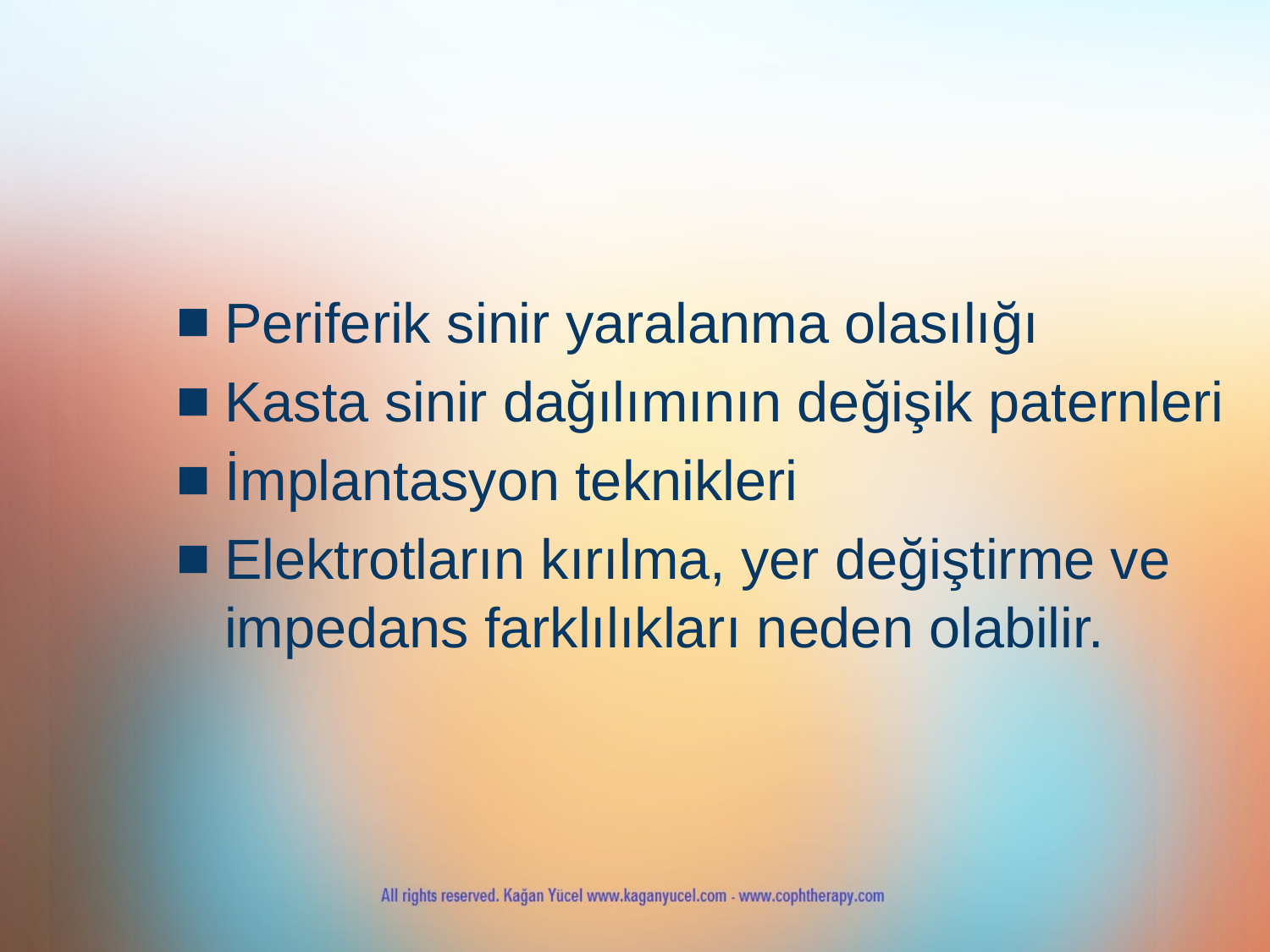

#
Periferik sinir yaralanma olasılığı
Kasta sinir dağılımının değişik paternleri
İmplantasyon teknikleri
Elektrotların kırılma, yer değiştirme ve impedans farklılıkları neden olabilir.